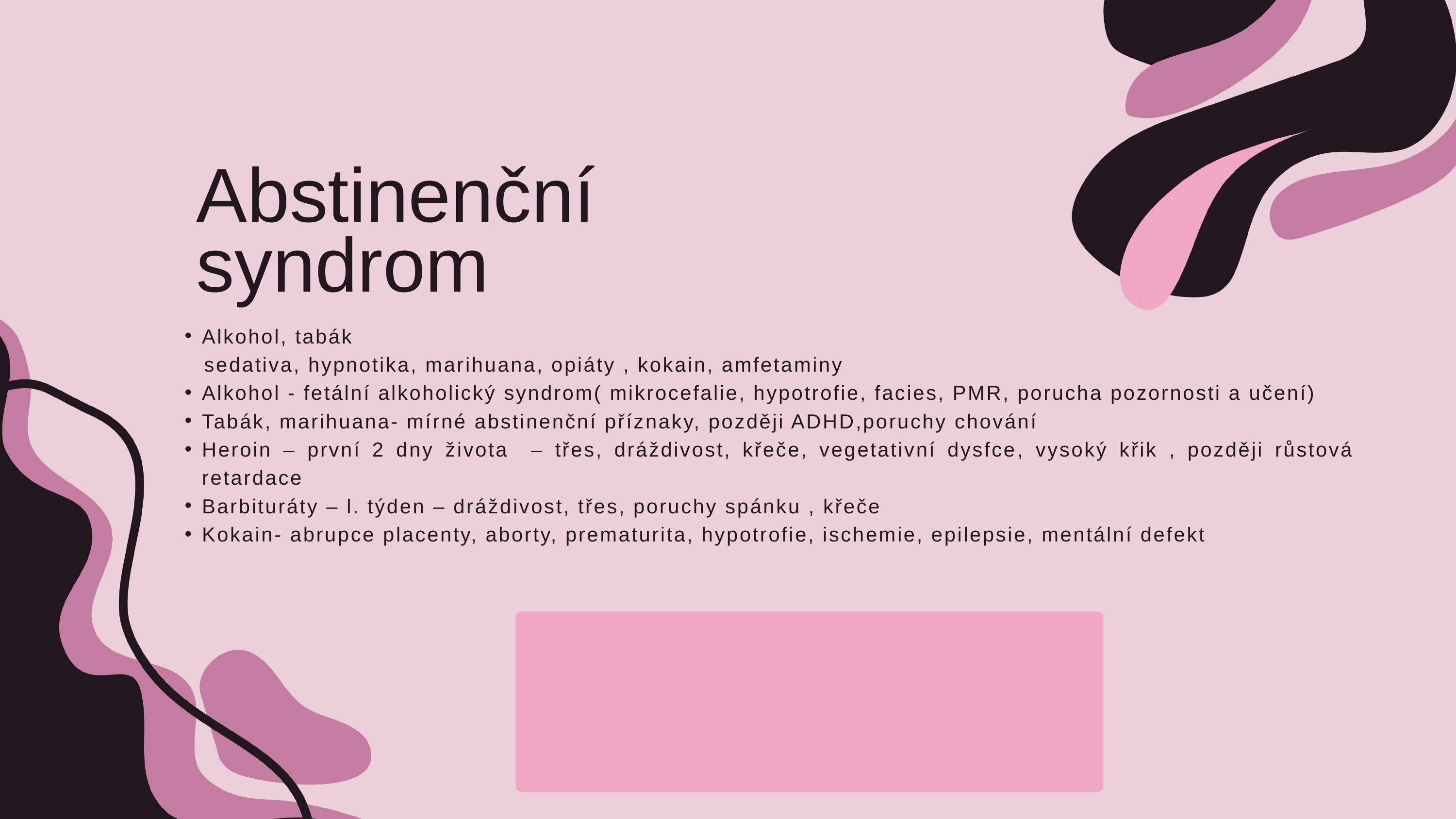

Abstinenční syndrom

Alkohol, tabák
     sedativa, hypnotika, marihuana, opiáty , kokain, amfetaminy
Alkohol - fetální alkoholický syndrom( mikrocefalie, hypotrofie, facies, PMR, porucha pozornosti a učení)
Tabák, marihuana- mírné abstinenční příznaky, později ADHD,poruchy chování
Heroin – první 2 dny života  – třes, dráždivost, křeče, vegetativní dysfce, vysoký křik , později růstová retardace
Barbituráty – l. týden – dráždivost, třes, poruchy spánku , křeče
Kokain- abrupce placenty, aborty, prematurita, hypotrofie, ischemie, epilepsie, mentální defekt